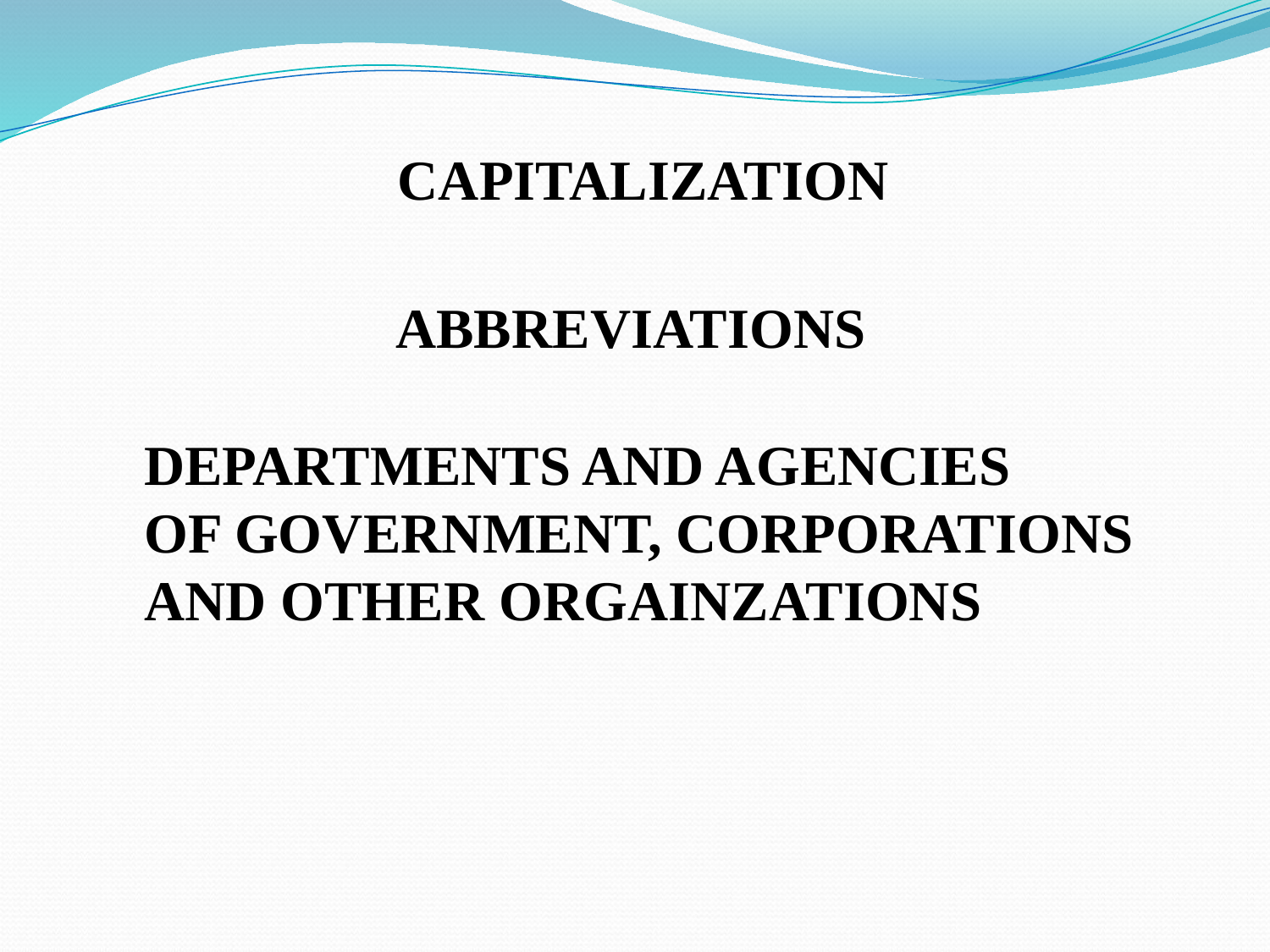

CAPITALIZATION
ABBREVIATIONS
DEPARTMENTS AND AGENCIES
OF GOVERNMENT, CORPORATIONS
AND OTHER ORGAINZATIONS